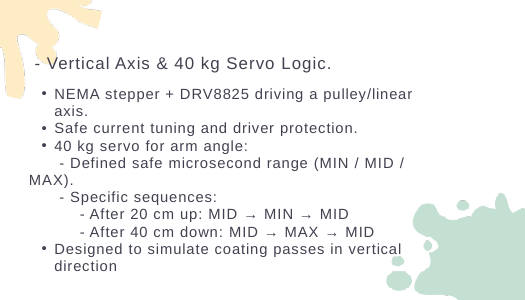

- Vertical Axis & 40 kg Servo Logic.
NEMA stepper + DRV8825 driving a pulley/linear axis.
Safe current tuning and driver protection.
40 kg servo for arm angle:
      - Defined safe microsecond range (MIN / MID / MAX).
      - Specific sequences:
          - After 20 cm up: MID → MIN → MID
          - After 40 cm down: MID → MAX → MID
Designed to simulate coating passes in vertical direction